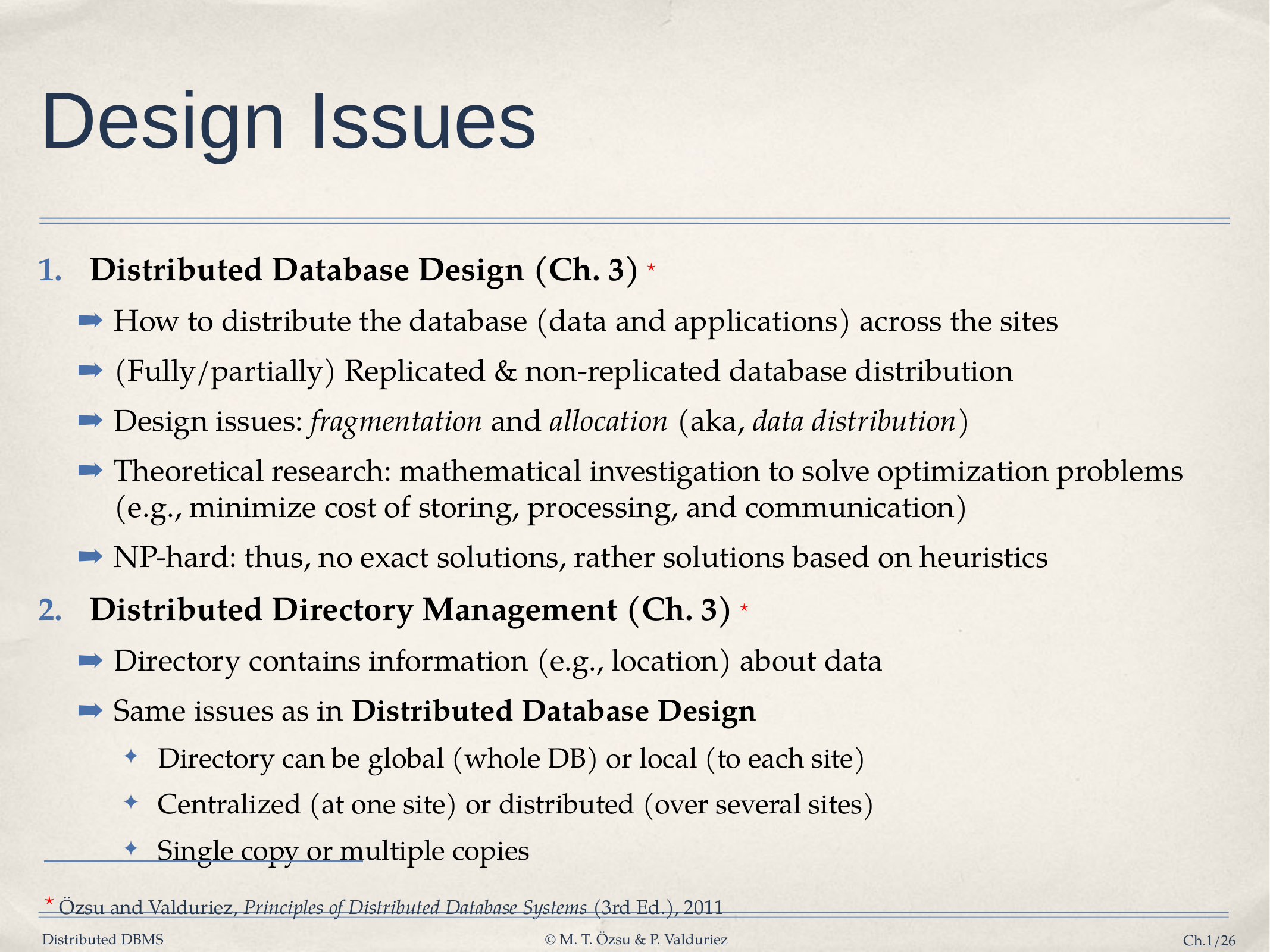

# Design Issues
Distributed Database Design (Ch. 3) ⋆
How to distribute the database (data and applications) across the sites
(Fully/partially) Replicated & non-replicated database distribution
Design issues: fragmentation and allocation (aka, data distribution)
Theoretical research: mathematical investigation to solve optimization problems (e.g., minimize cost of storing, processing, and communication)
NP-hard: thus, no exact solutions, rather solutions based on heuristics
Distributed Directory Management (Ch. 3) ⋆
Directory contains information (e.g., location) about data
Same issues as in Distributed Database Design
Directory can be global (whole DB) or local (to each site)
Centralized (at one site) or distributed (over several sites)
Single copy or multiple copies
⋆ Özsu and Valduriez, Principles of Distributed Database Systems (3rd Ed.), 2011